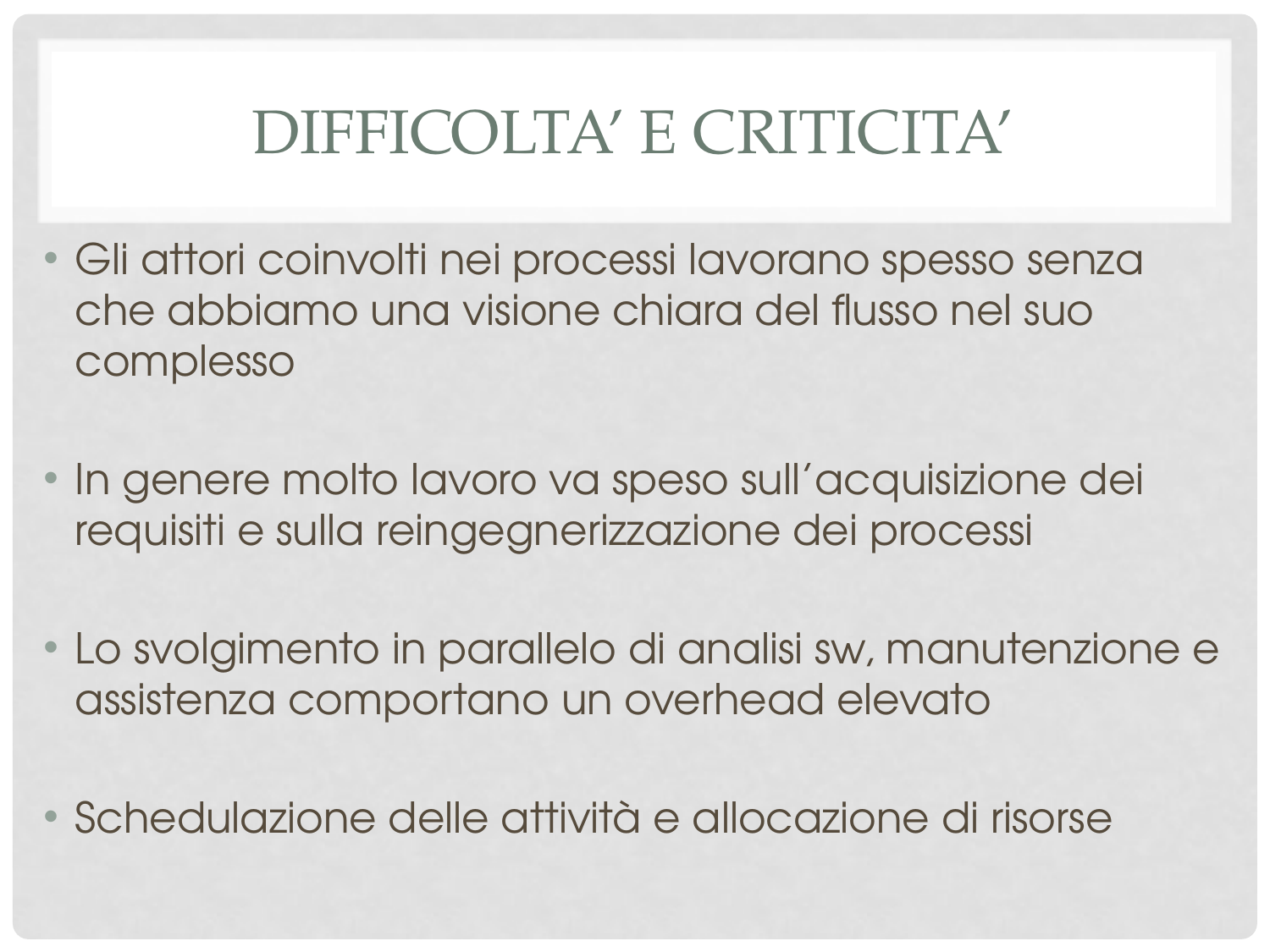

# DIFFICOLTA’ e CRITICITA’
Gli attori coinvolti nei processi lavorano spesso senza che abbiamo una visione chiara del flusso nel suo complesso

In genere molto lavoro va speso sull’acquisizione dei requisiti e sulla reingegnerizzazione dei processi

Lo svolgimento in parallelo di analisi sw, manutenzione e assistenza comportano un overhead elevato

Schedulazione delle attività e allocazione di risorse